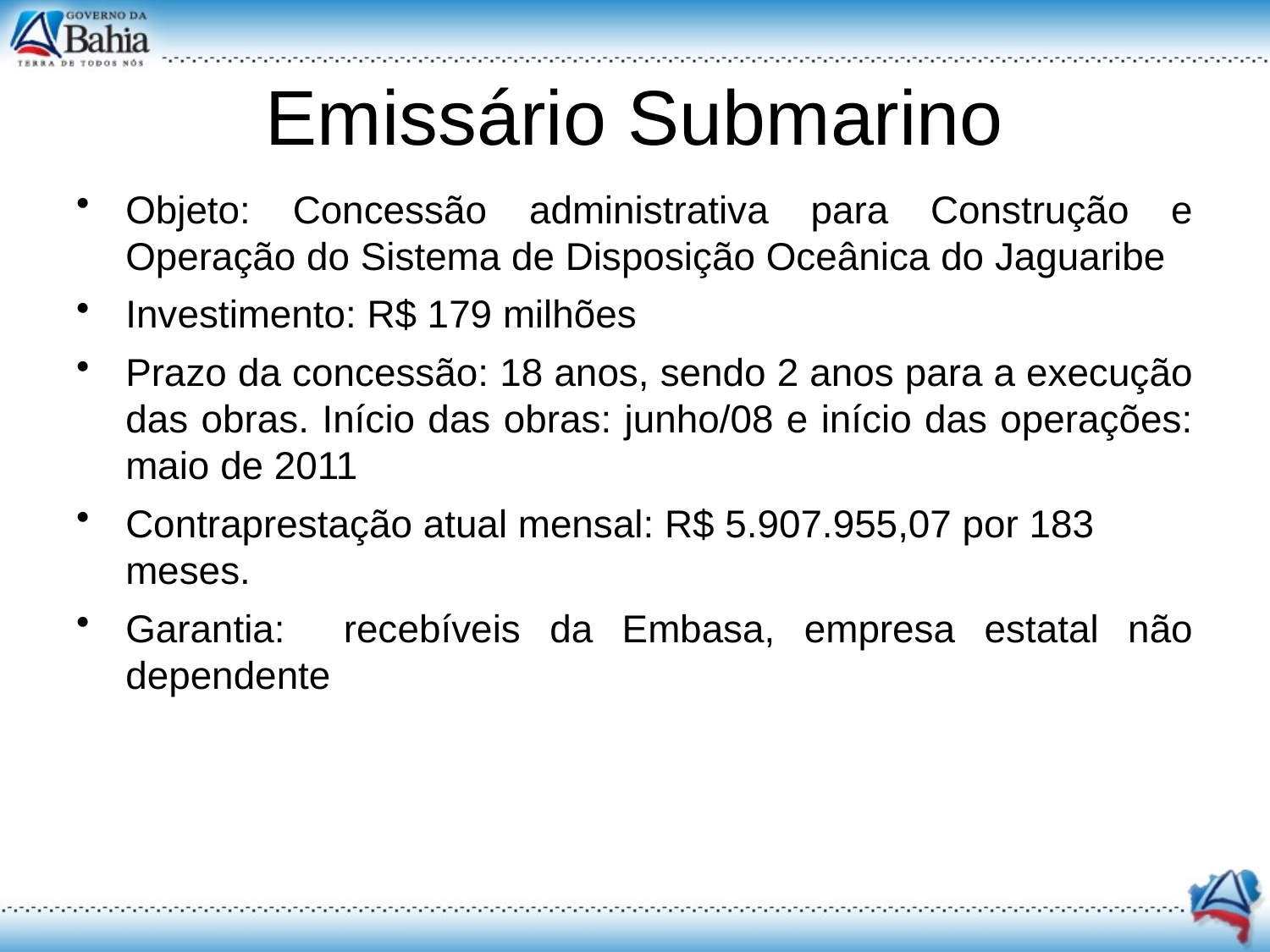

# Emissário Submarino
Objeto: Concessão administrativa para Construção e Operação do Sistema de Disposição Oceânica do Jaguaribe
Investimento: R$ 179 milhões
Prazo da concessão: 18 anos, sendo 2 anos para a execução das obras. Início das obras: junho/08 e início das operações: maio de 2011
Contraprestação atual mensal: R$ 5.907.955,07 por 183 meses.
Garantia:  recebíveis da Embasa, empresa estatal não dependente